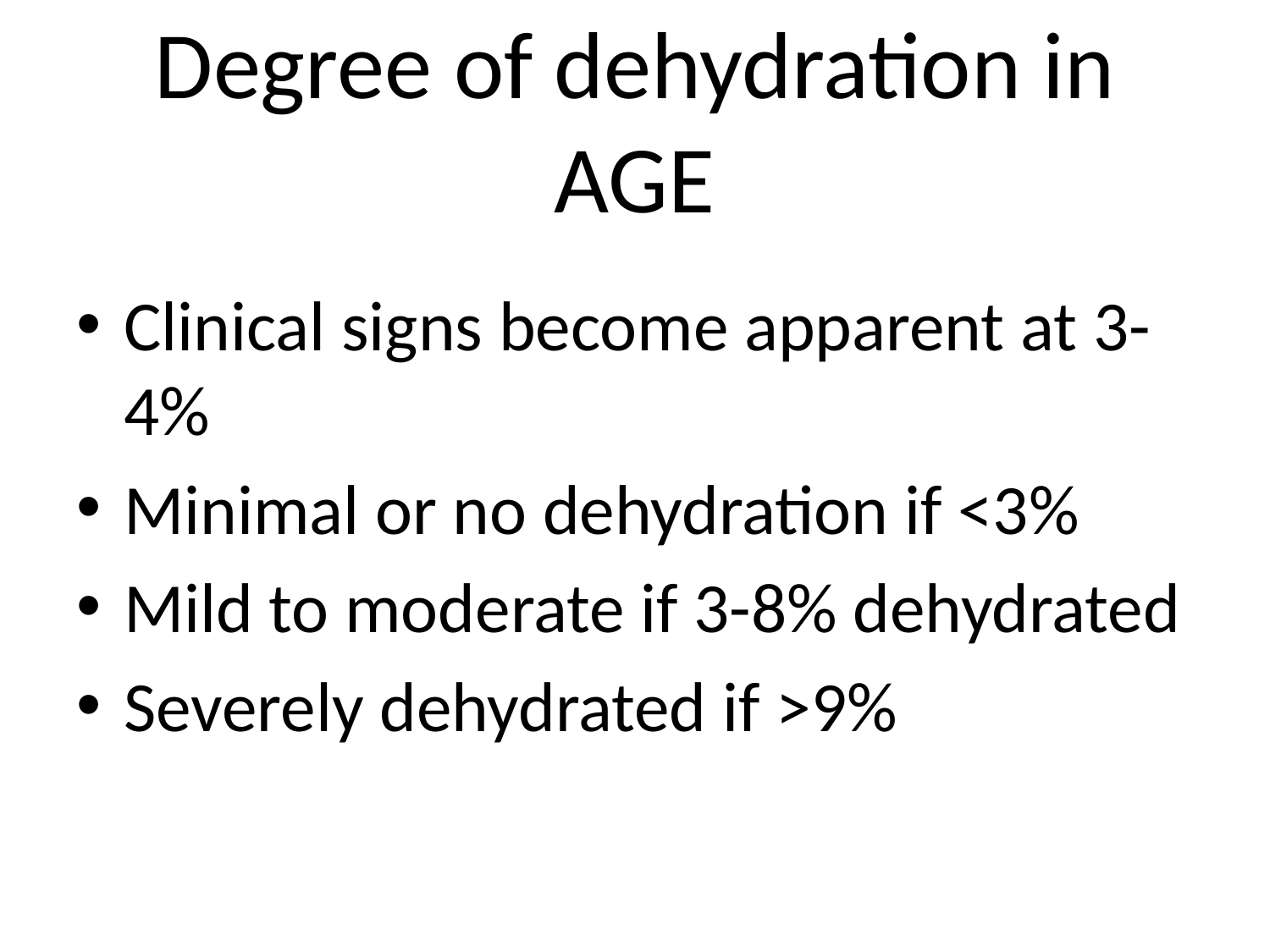

# Degree of dehydration in AGE
Clinical signs become apparent at 3-4%
Minimal or no dehydration if <3%
Mild to moderate if 3-8% dehydrated
Severely dehydrated if >9%